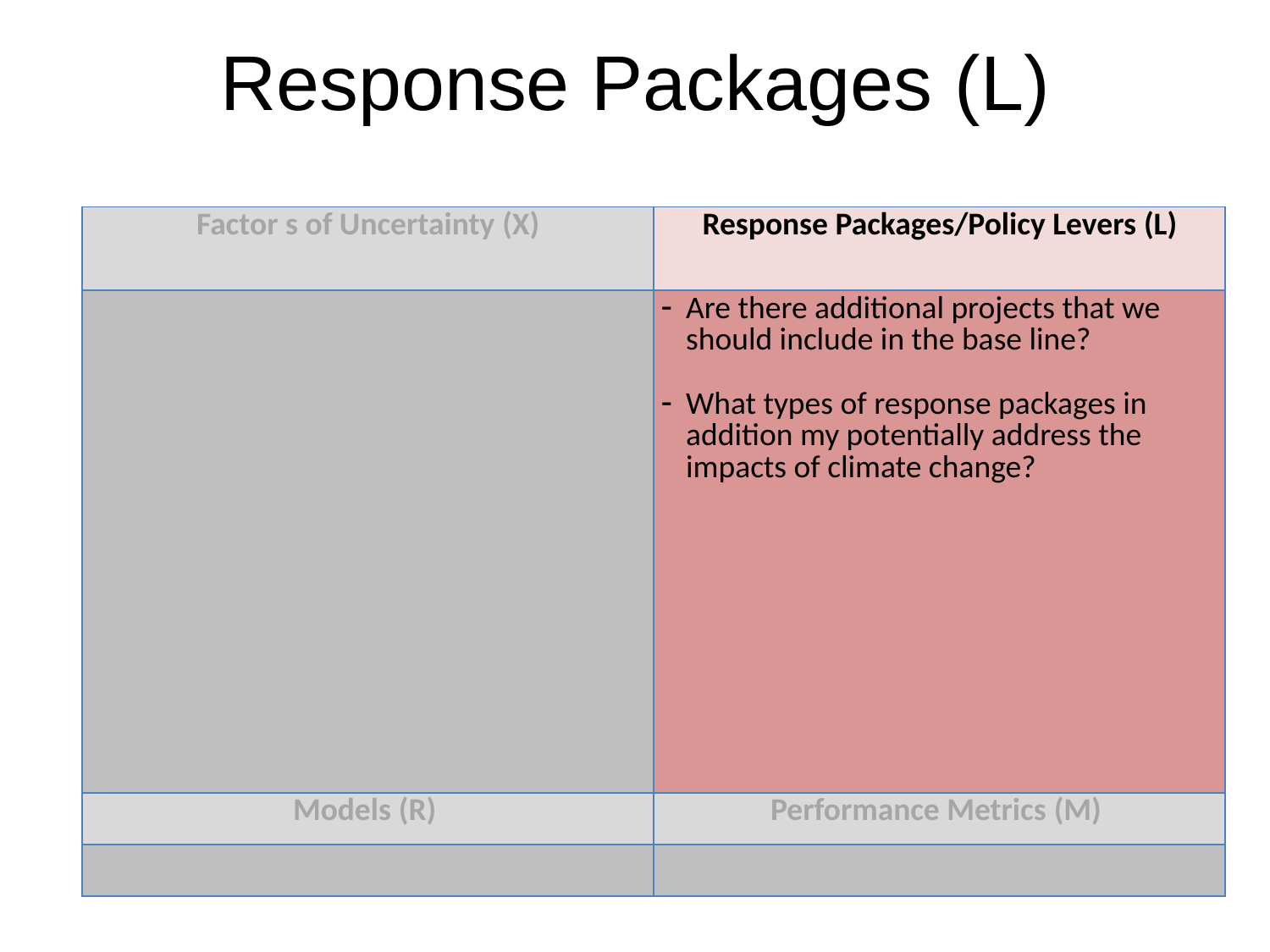

# Response Packages (L)
| Factor s of Uncertainty (X) | Response Packages/Policy Levers (L) |
| --- | --- |
|  | Are there additional projects that we should include in the base line? What types of response packages in addition my potentially address the impacts of climate change? |
| Models (R) | Performance Metrics (M) |
|  |  |